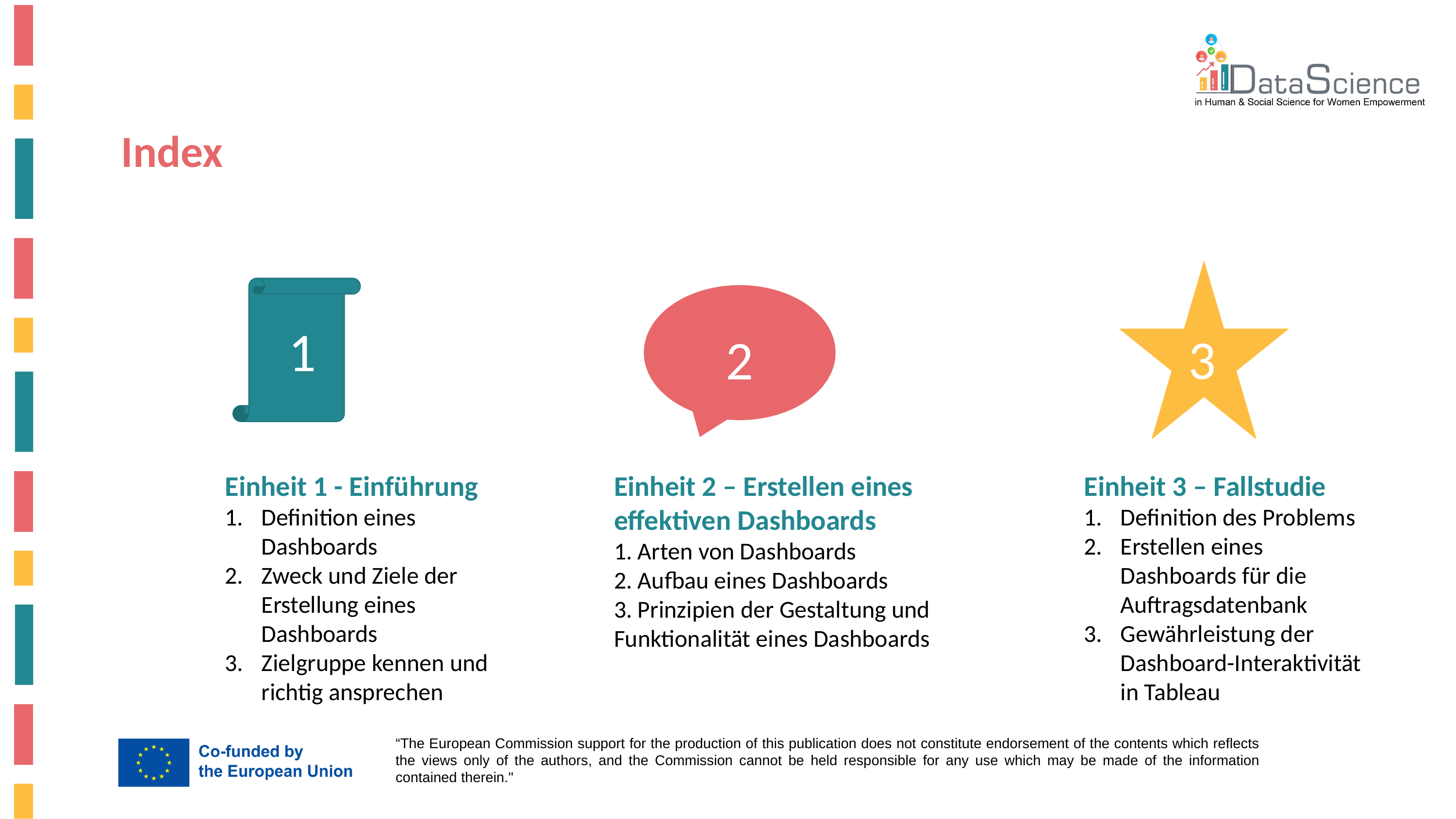

Index

1
3
2
Einheit 1 - Einführung
Definition eines Dashboards
Zweck und Ziele der Erstellung eines Dashboards
Zielgruppe kennen und richtig ansprechen

Einheit 2 – Erstellen eines effektiven Dashboards
1. Arten von Dashboards
2. Aufbau eines Dashboards
3. Prinzipien der Gestaltung und Funktionalität eines Dashboards
Einheit 3 – Fallstudie
Definition des Problems
Erstellen eines Dashboards für die Auftragsdatenbank
Gewährleistung der Dashboard-Interaktivität in Tableau